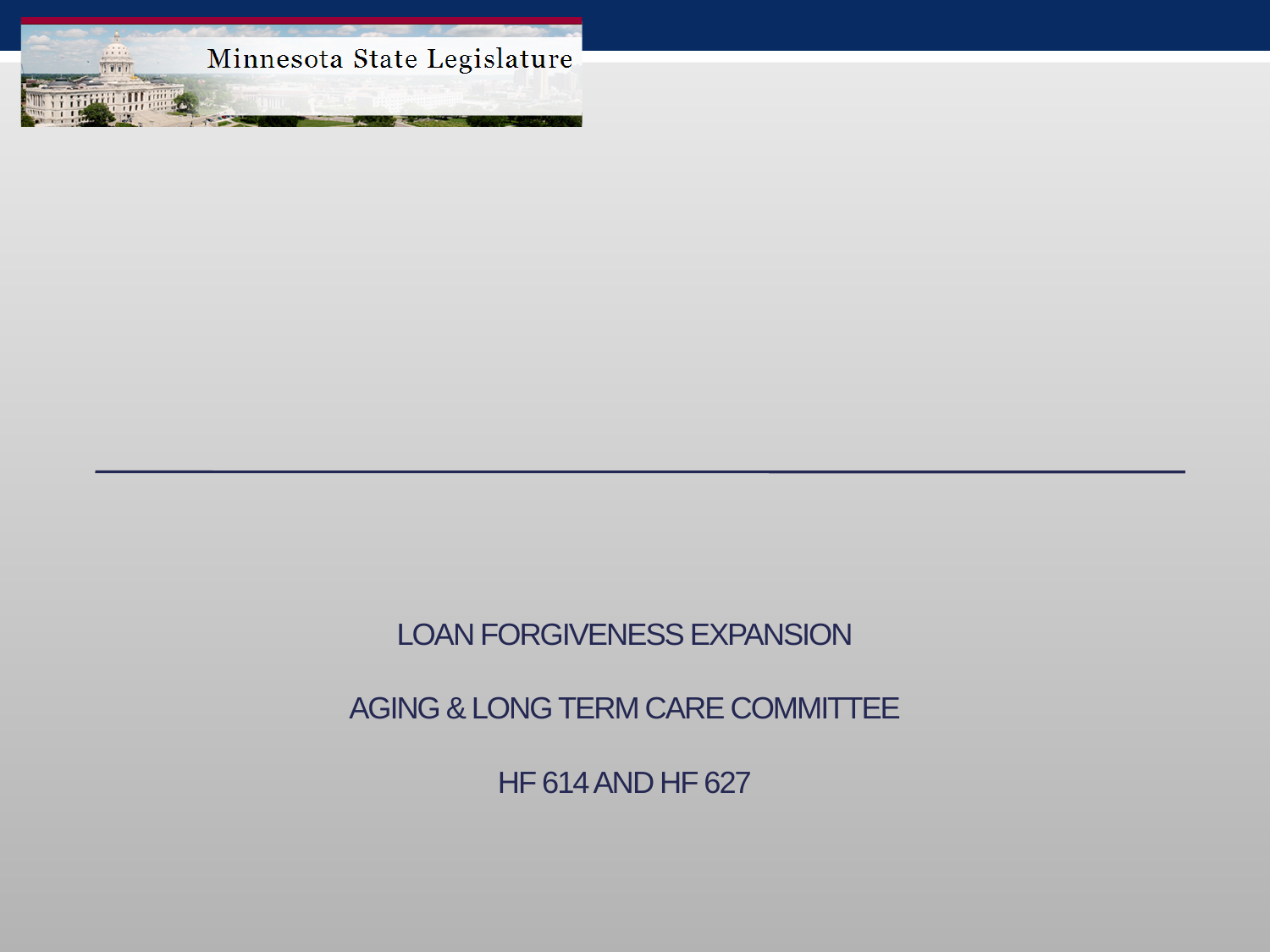

# Loan forgiveness expansion Aging & Long Term Care Committee HF 614 and HF 627